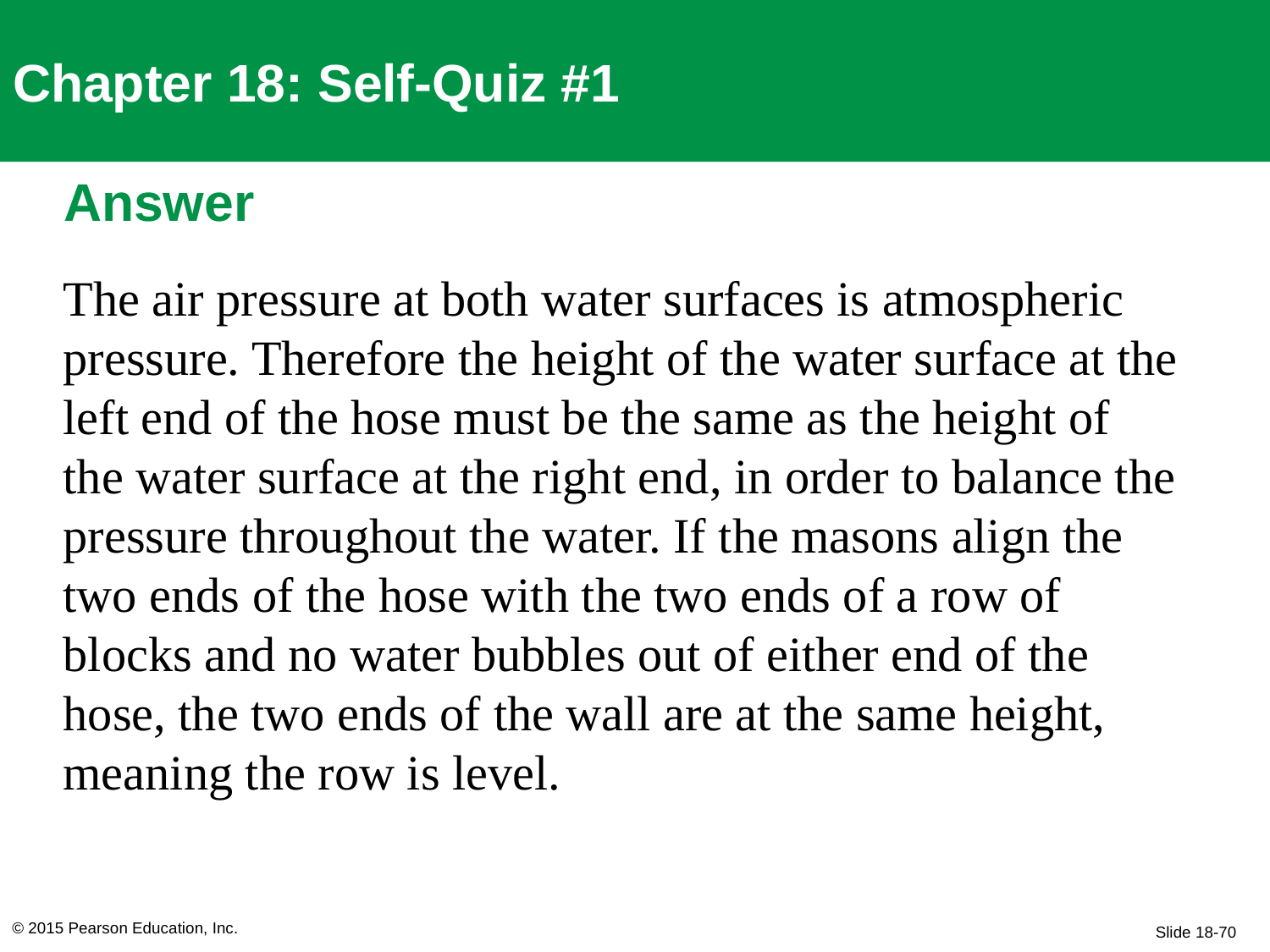

Chapter 18: Self-Quiz #1
# Answer
The air pressure at both water surfaces is atmospheric pressure. Therefore the height of the water surface at the left end of the hose must be the same as the height of the water surface at the right end, in order to balance the pressure throughout the water. If the masons align the two ends of the hose with the two ends of a row of blocks and no water bubbles out of either end of the hose, the two ends of the wall are at the same height, meaning the row is level.
© 2015 Pearson Education, Inc.